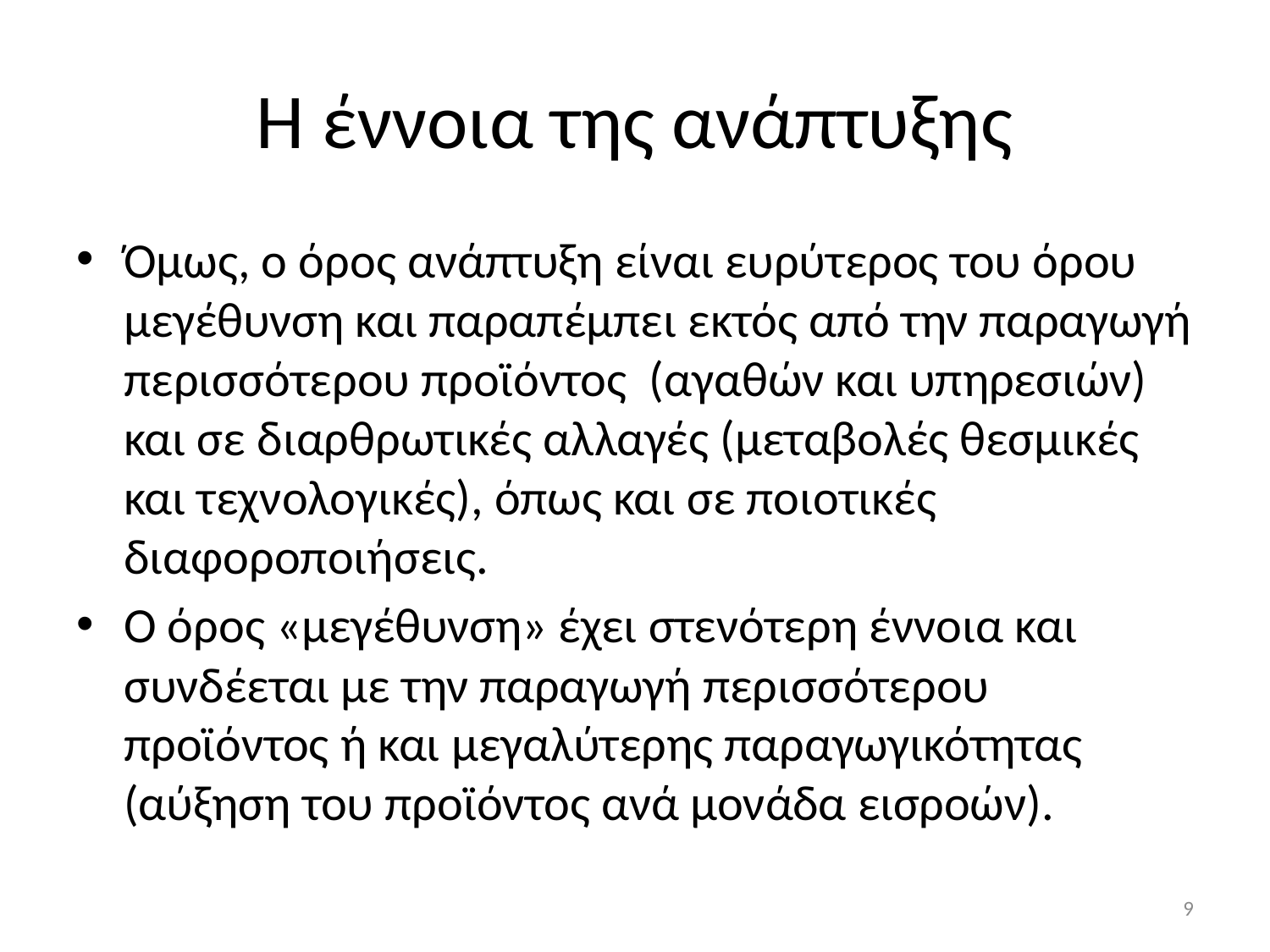

# Η έννοια της ανάπτυξης
Όμως, ο όρος ανάπτυξη είναι ευρύτερος του όρου μεγέθυνση και παραπέμπει εκτός από την παραγωγή περισσότερου προϊόντος  (αγαθών και υπηρεσιών) και σε διαρθρωτικές αλλαγές (μεταβολές θεσμικές και τεχνολογικές), όπως και σε ποιοτικές διαφοροποιήσεις.
Ο όρος «μεγέθυνση» έχει στενότερη έννοια και συνδέεται με την παραγωγή περισσότερου προϊόντος ή και μεγαλύτερης παραγωγικότητας (αύξηση του προϊόντος ανά μονάδα εισροών).
9